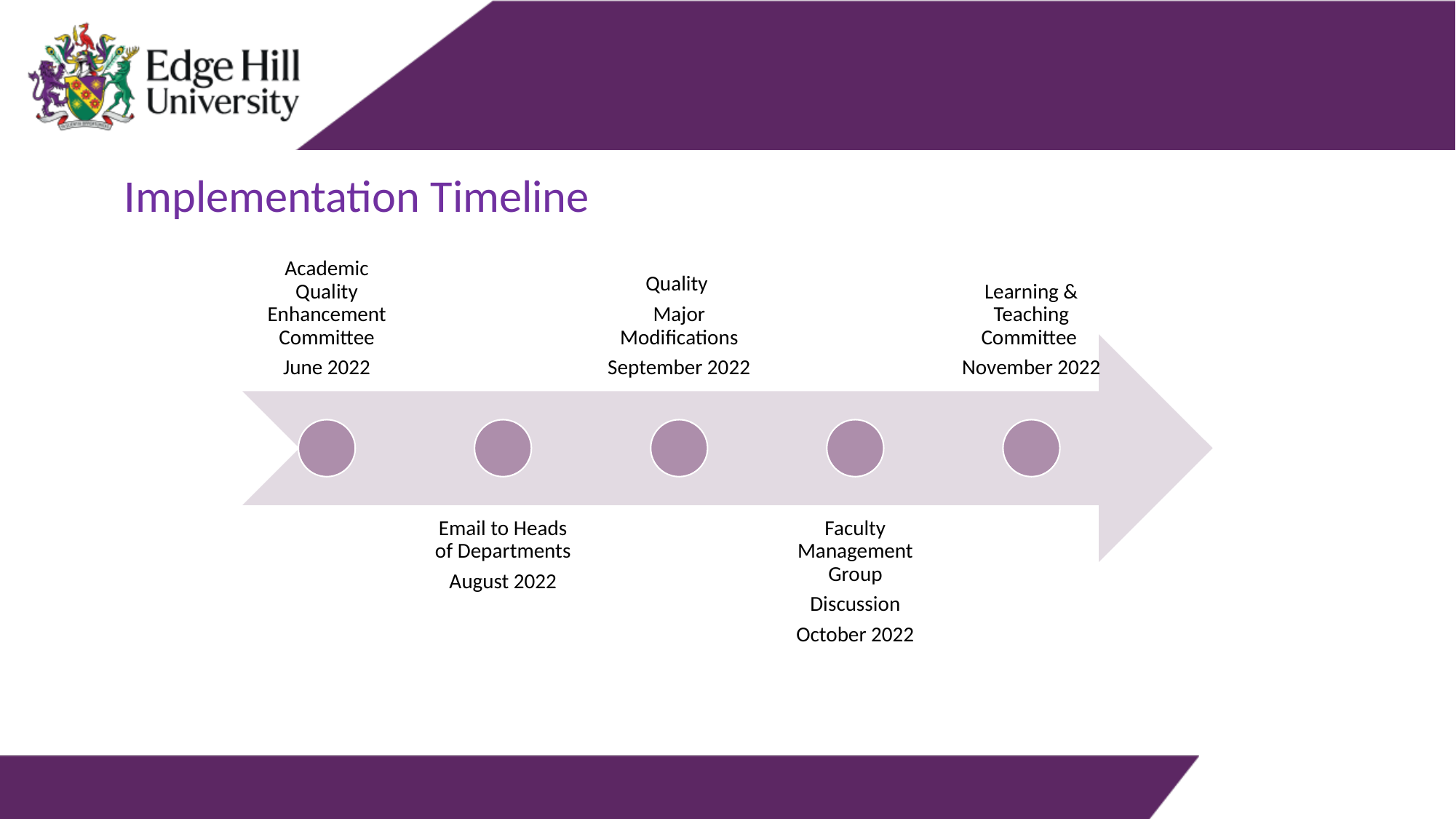

Implementation Timeline
Academic Quality Enhancement Committee
June 2022
Email to Heads of Departments
August 2022
Quality
Major Modifications
September 2022
Faculty Management Group
Discussion
October 2022

Learning & Teaching Committee
November 2022